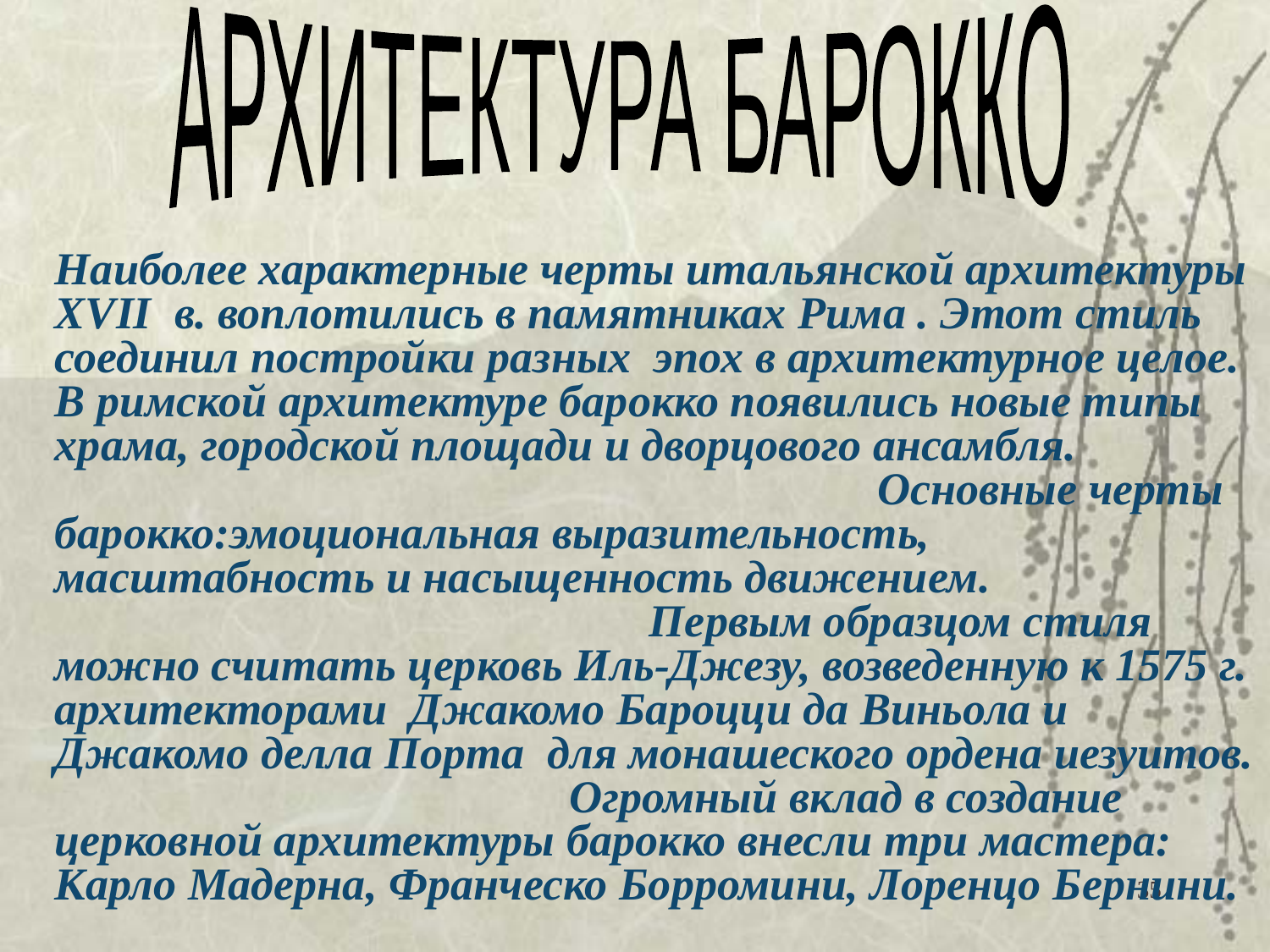

АРХИТЕКТУРА БАРОККО
Наиболее характерные черты итальянской архитектуры XVII  в. воплотились в памятниках Рима . Этот стиль соединил постройки разных  эпох в архитектурное целое. В римской архитектуре барокко появились новые типы храма, городской площади и дворцового ансамбля.                                                                                        Основные черты барокко:эмоциональная выразительность, масштабность и насыщенность движением.                                                                            Первым образцом стиля можно считать церковь Иль-Джезу, возведенную к 1575 г. архитекторами  Джакомо Бароцци да Виньола и Джакомо делла Порта  для монашеского ордена иезуитов.                                              Огромный вклад в создание церковной архитектуры барокко внесли три мастера: Карло Мадерна, Франческо Борромини, Лоренцо Бернини.
35